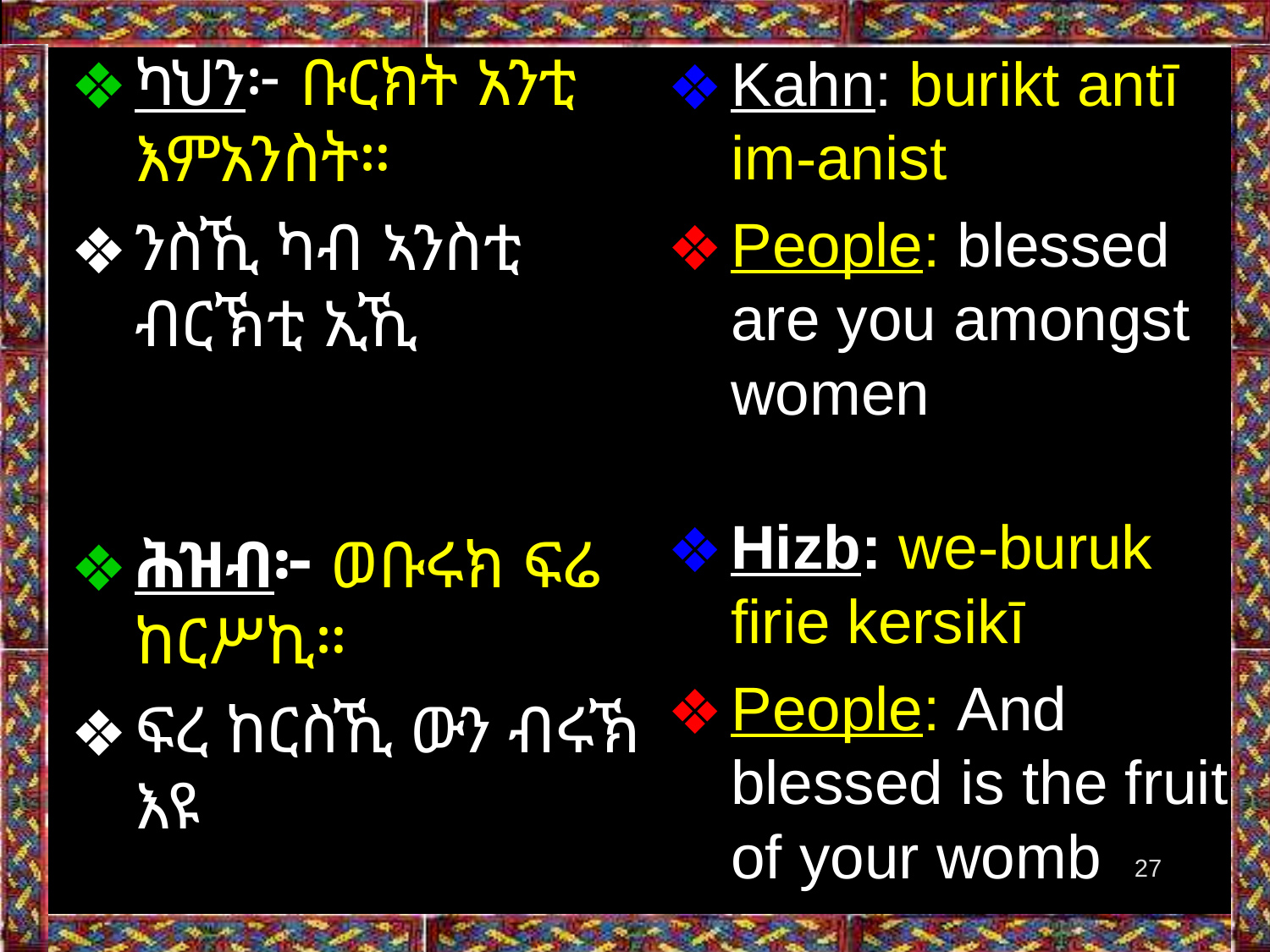

Kahn: burikt antī im-anist
People: blessed are you amongst women

Hizb: we-buruk firie kersikī
People: And blessed is the fruit of your womb
ካህን፦ ቡርክት አንቲ እምአንስት።
ንስኺ ካብ ኣንስቲ ብርኽቲ ኢኺ

ሕዝብ፦ ወቡሩክ ፍሬ ከርሥኪ።
ፍረ ከርስኺ ውን ብሩኽ እዩ

27